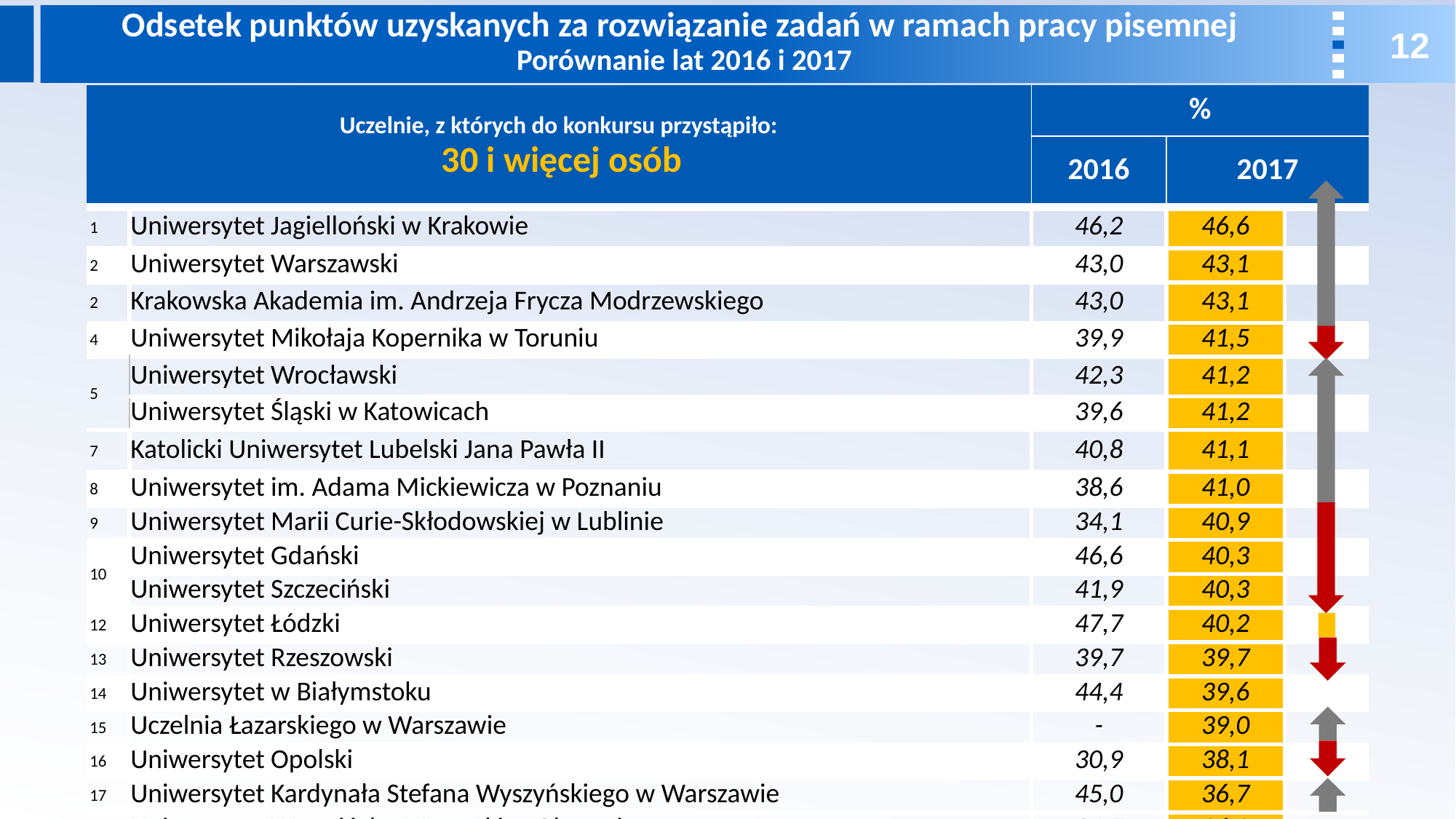

Odsetek punktów uzyskanych za rozwiązanie zadań w ramach pracy pisemnej
 Porównanie lat 2016 i 2017
| Uczelnie, z których do konkursu przystąpiło: 30 i więcej osób |  | % |  |  |
| --- | --- | --- | --- | --- |
|  |  | 2016 | 2017 |  |
| 1 | Uniwersytet Jagielloński w Krakowie | 46,2 | 46,6 |  |
| 2 | Uniwersytet Warszawski | 43,0 | 43,1 |  |
| 2 | Krakowska Akademia im. Andrzeja Frycza Modrzewskiego | 43,0 | 43,1 |  |
| 4 | Uniwersytet Mikołaja Kopernika w Toruniu | 39,9 | 41,5 |  |
| 5 | Uniwersytet Wrocławski | 42,3 | 41,2 |  |
|  | Uniwersytet Śląski w Katowicach | 39,6 | 41,2 |  |
| 7 | Katolicki Uniwersytet Lubelski Jana Pawła II | 40,8 | 41,1 |  |
| 8 | Uniwersytet im. Adama Mickiewicza w Poznaniu | 38,6 | 41,0 |  |
| 9 | Uniwersytet Marii Curie-Skłodowskiej w Lublinie | 34,1 | 40,9 |  |
| 10 | Uniwersytet Gdański | 46,6 | 40,3 |  |
|  | Uniwersytet Szczeciński | 41,9 | 40,3 |  |
| 12 | Uniwersytet Łódzki | 47,7 | 40,2 |  |
| 13 | Uniwersytet Rzeszowski | 39,7 | 39,7 |  |
| 14 | Uniwersytet w Białymstoku | 44,4 | 39,6 |  |
| 15 | Uczelnia Łazarskiego w Warszawie | - | 39,0 | - |
| 16 | Uniwersytet Opolski | 30,9 | 38,1 |  |
| 17 | Uniwersytet Kardynała Stefana Wyszyńskiego w Warszawie | 45,0 | 36,7 |  |
| 18 | Uniwersytet Warmińsko-Mazurski w Olsztynie | 34,7 | 36,0 |  |